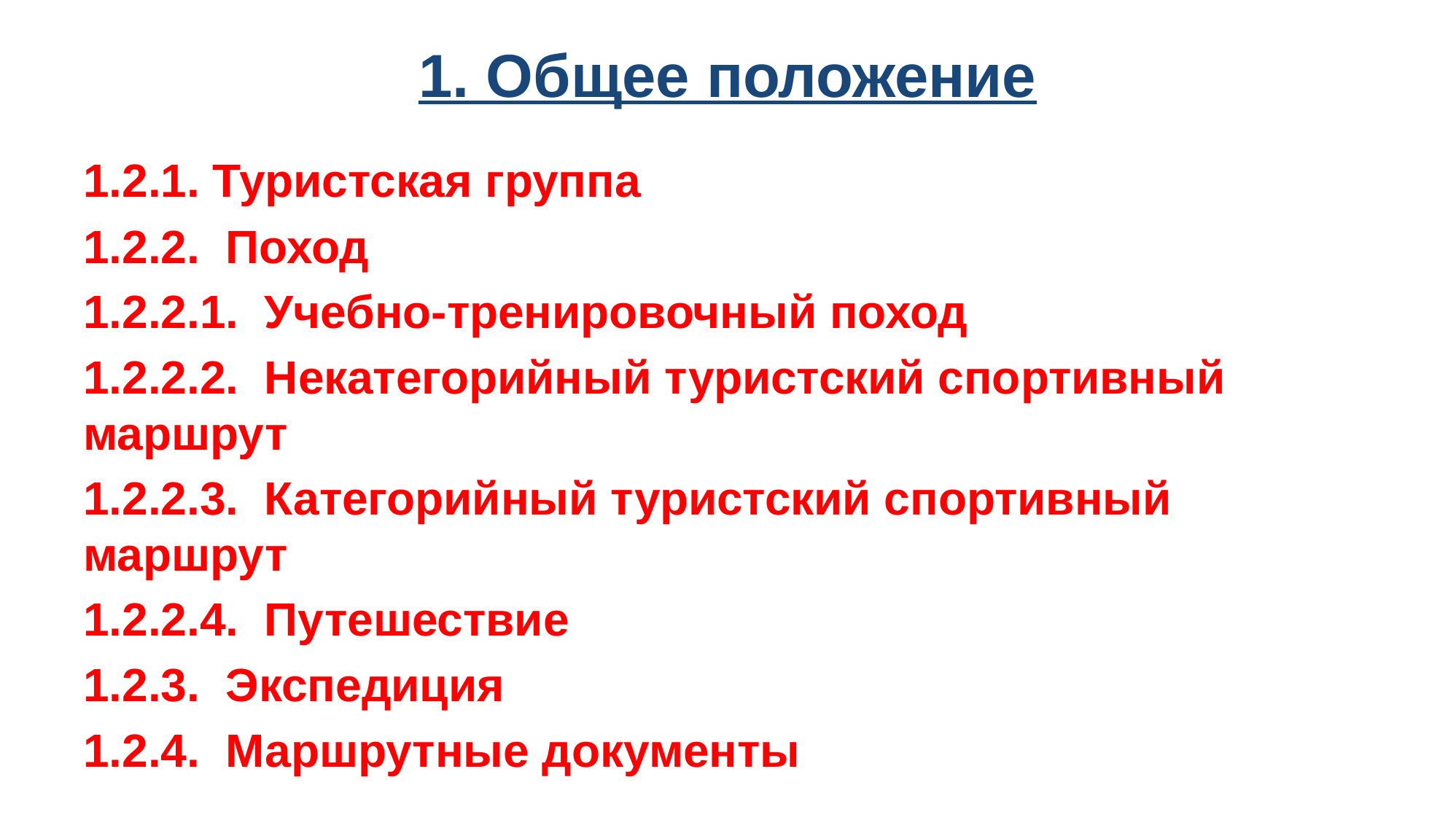

# 1. Общее положение
1.2.1. Туристская группа
1.2.2.  Поход
1.2.2.1.  Учебно-тренировочный поход
1.2.2.2.  Некатегорийный туристский спортивный маршрут
1.2.2.3.  Категорийный туристский спортивный маршрут
1.2.2.4.  Путешествие
1.2.3.  Экспедиция
1.2.4.  Маршрутные документы